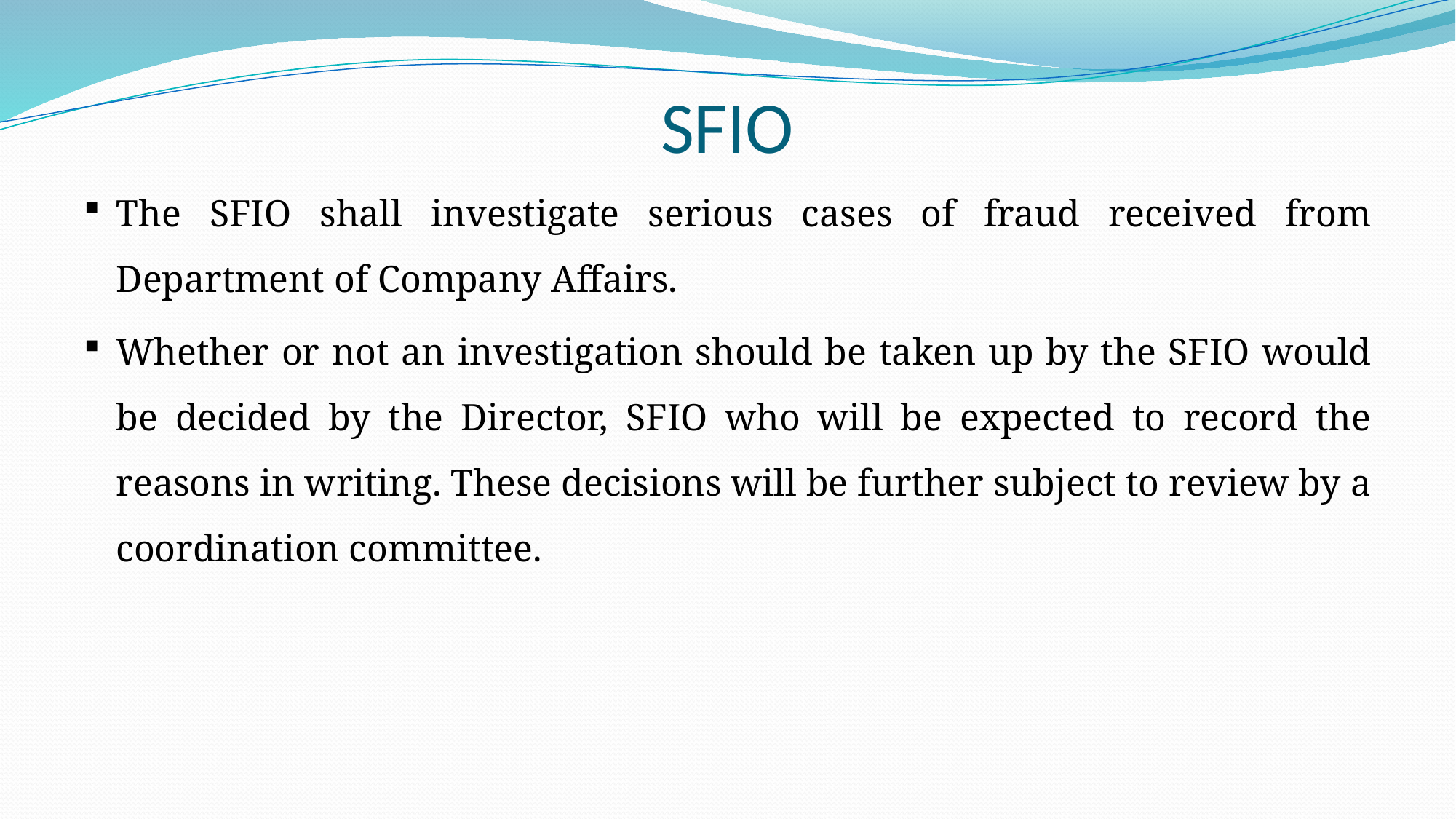

# SFIO
The SFIO shall investigate serious cases of fraud received from Department of Company Affairs.
Whether or not an investigation should be taken up by the SFIO would be decided by the Director, SFIO who will be expected to record the reasons in writing. These decisions will be further subject to review by a coordination committee.